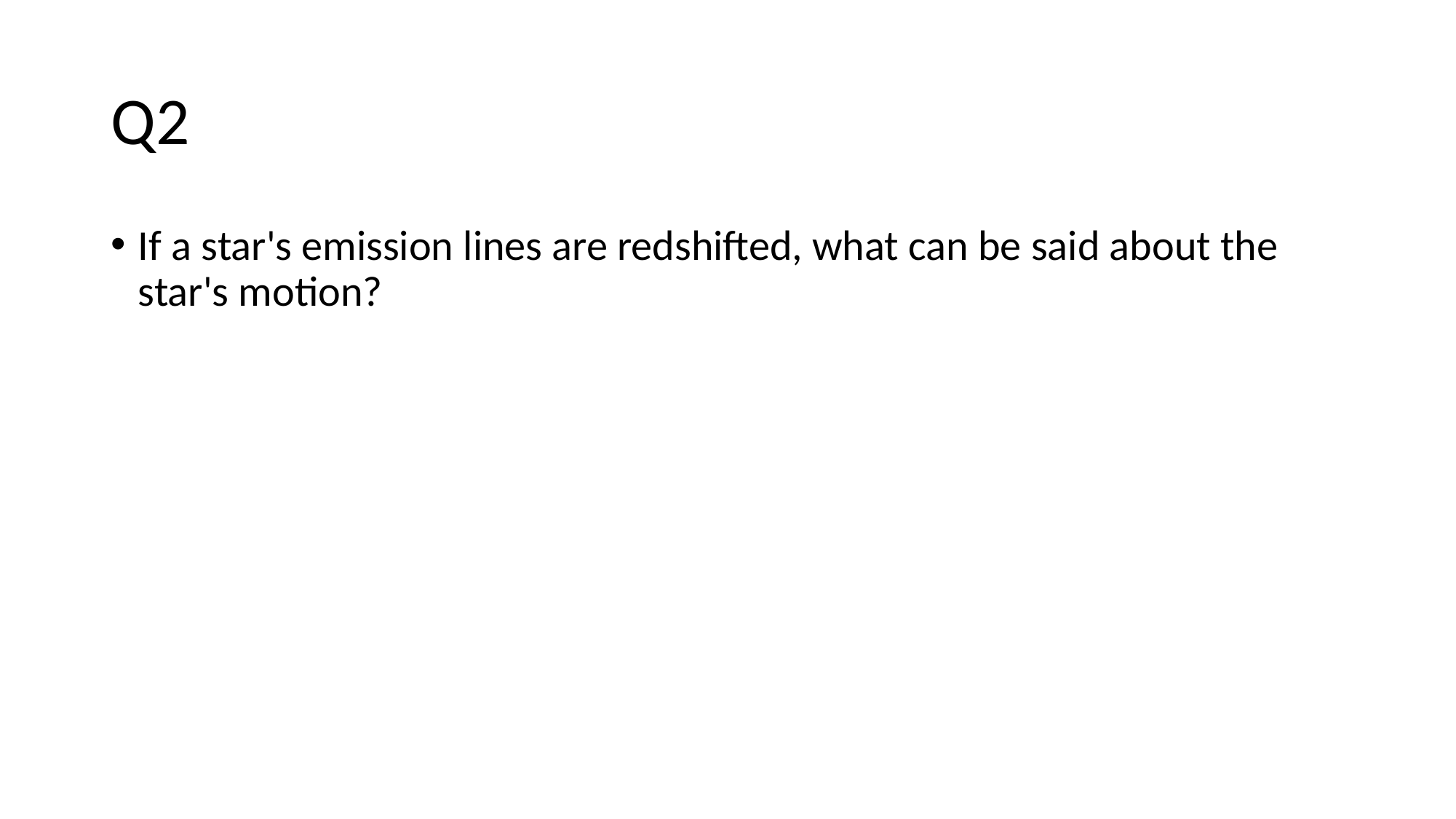

# Q2
If a star's emission lines are redshifted, what can be said about the star's motion?